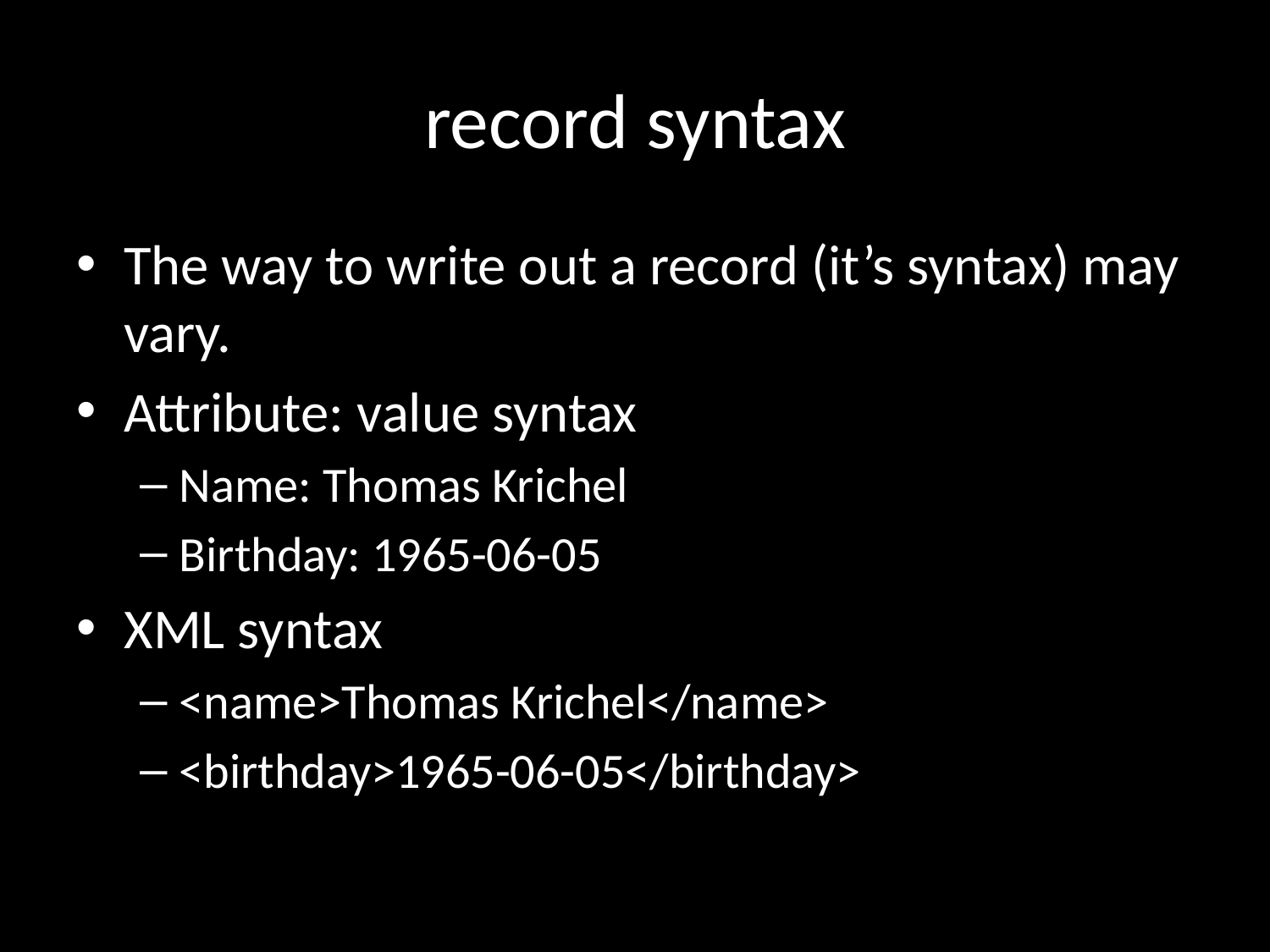

# record syntax
The way to write out a record (it’s syntax) may vary.
Attribute: value syntax
Name: Thomas Krichel
Birthday: 1965-06-05
XML syntax
<name>Thomas Krichel</name>
<birthday>1965-06-05</birthday>